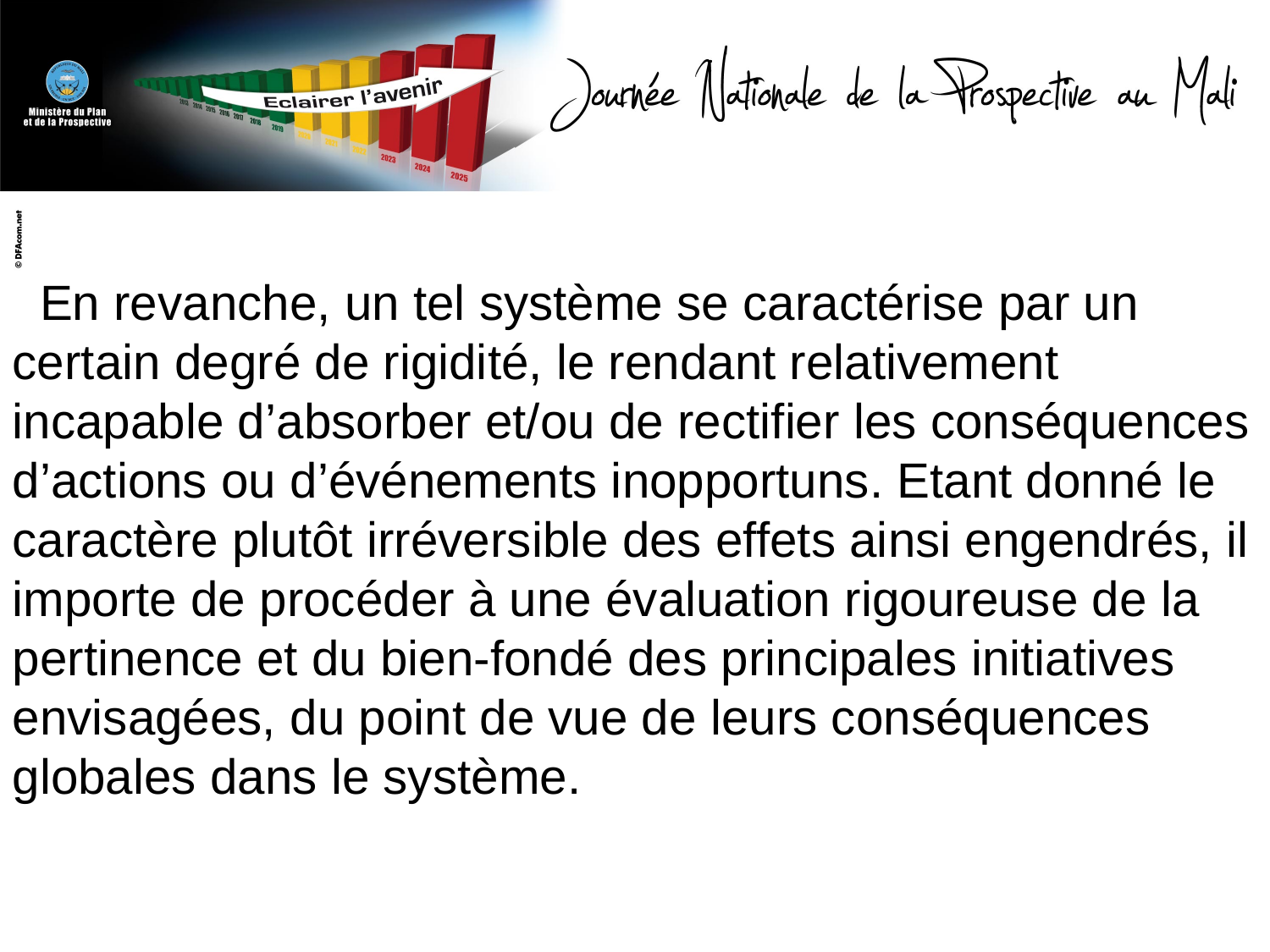

En revanche, un tel système se caractérise par un certain degré de rigidité, le rendant relativement incapable d’absorber et/ou de rectifier les conséquences d’actions ou d’événements inopportuns. Etant donné le caractère plutôt irréversible des effets ainsi engendrés, il importe de procéder à une évaluation rigoureuse de la pertinence et du bien-fondé des principales initiatives envisagées, du point de vue de leurs conséquences globales dans le système.